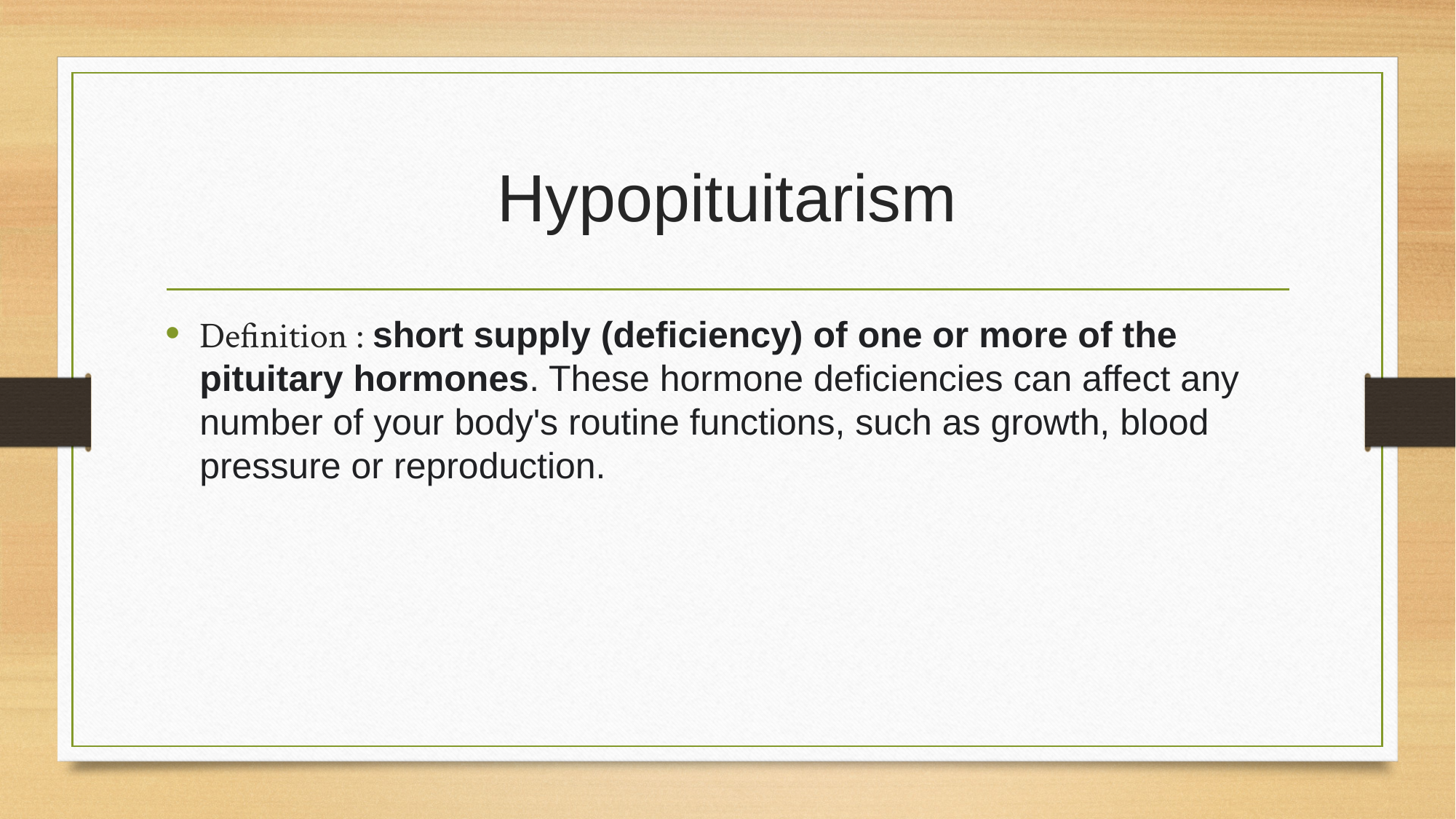

# Hypopituitarism
Definition : short supply (deficiency) of one or more of the pituitary hormones. These hormone deficiencies can affect any number of your body's routine functions, such as growth, blood pressure or reproduction.